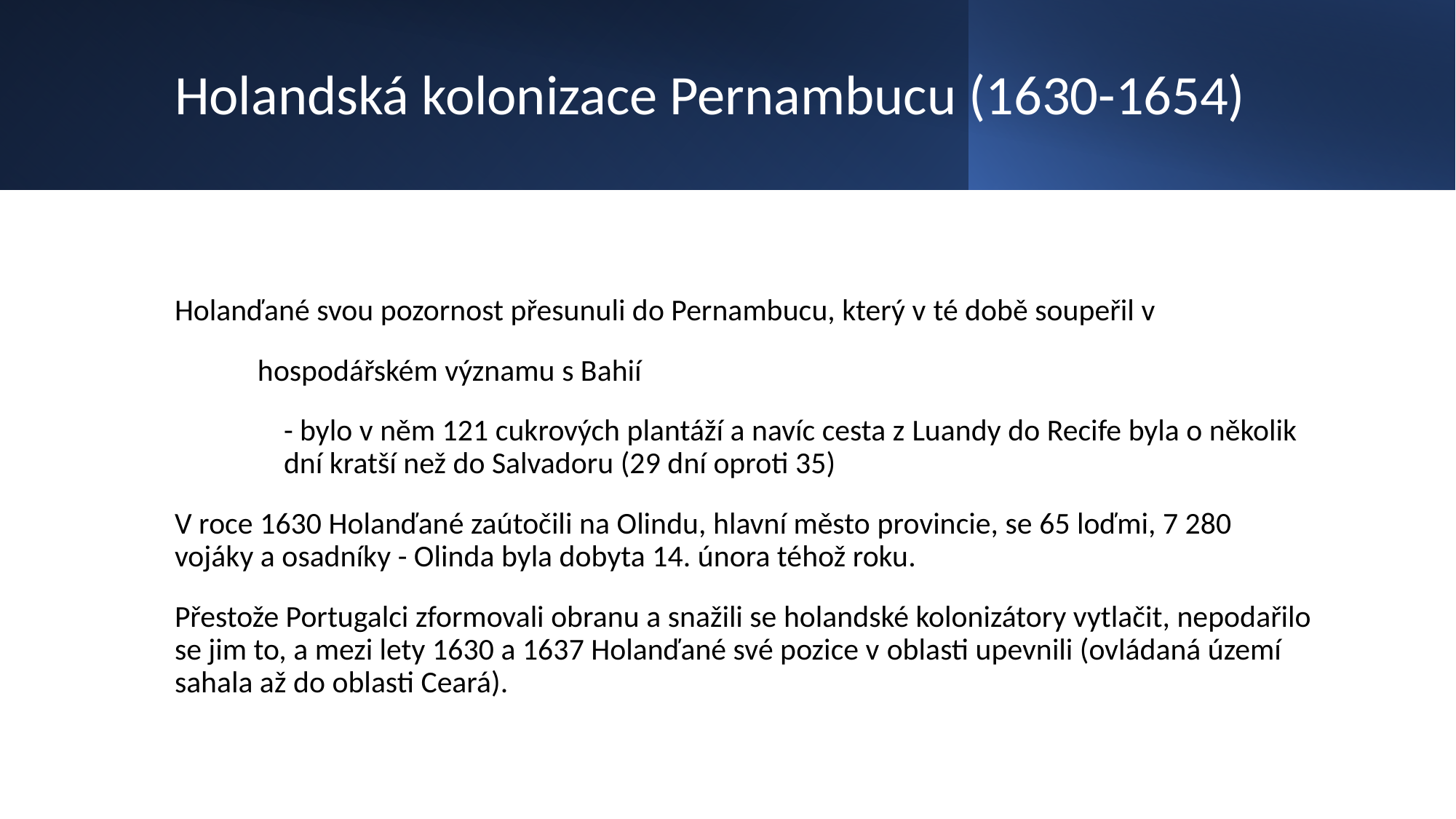

# Holandská kolonizace Pernambucu (1630-1654)
Holanďané svou pozornost přesunuli do Pernambucu, který v té době soupeřil v
            hospodářském významu s Bahií
	- bylo v něm 121 cukrových plantáží a navíc cesta z Luandy do Recife byla o několik 	dní kratší než do Salvadoru (29 dní oproti 35)
V roce 1630 Holanďané zaútočili na Olindu, hlavní město provincie, se 65 loďmi, 7 280 vojáky a osadníky - Olinda byla dobyta 14. února téhož roku.
Přestože Portugalci zformovali obranu a snažili se holandské kolonizátory vytlačit, nepodařilo se jim to, a mezi lety 1630 a 1637 Holanďané své pozice v oblasti upevnili (ovládaná území sahala až do oblasti Ceará).